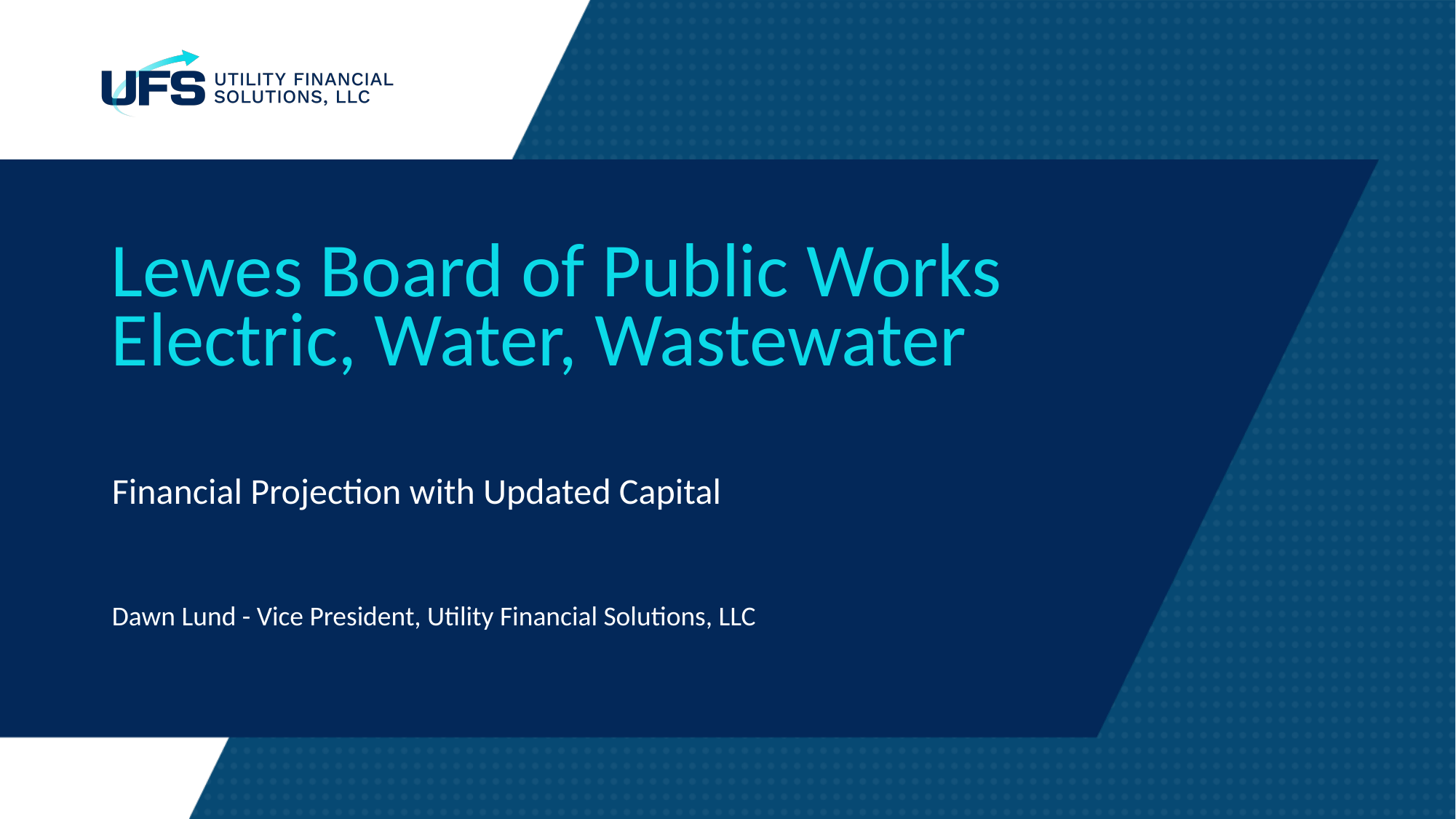

# Lewes Board of Public Works Electric, Water, Wastewater
Financial Projection with Updated Capital

Dawn Lund - Vice President, Utility Financial Solutions, LLC